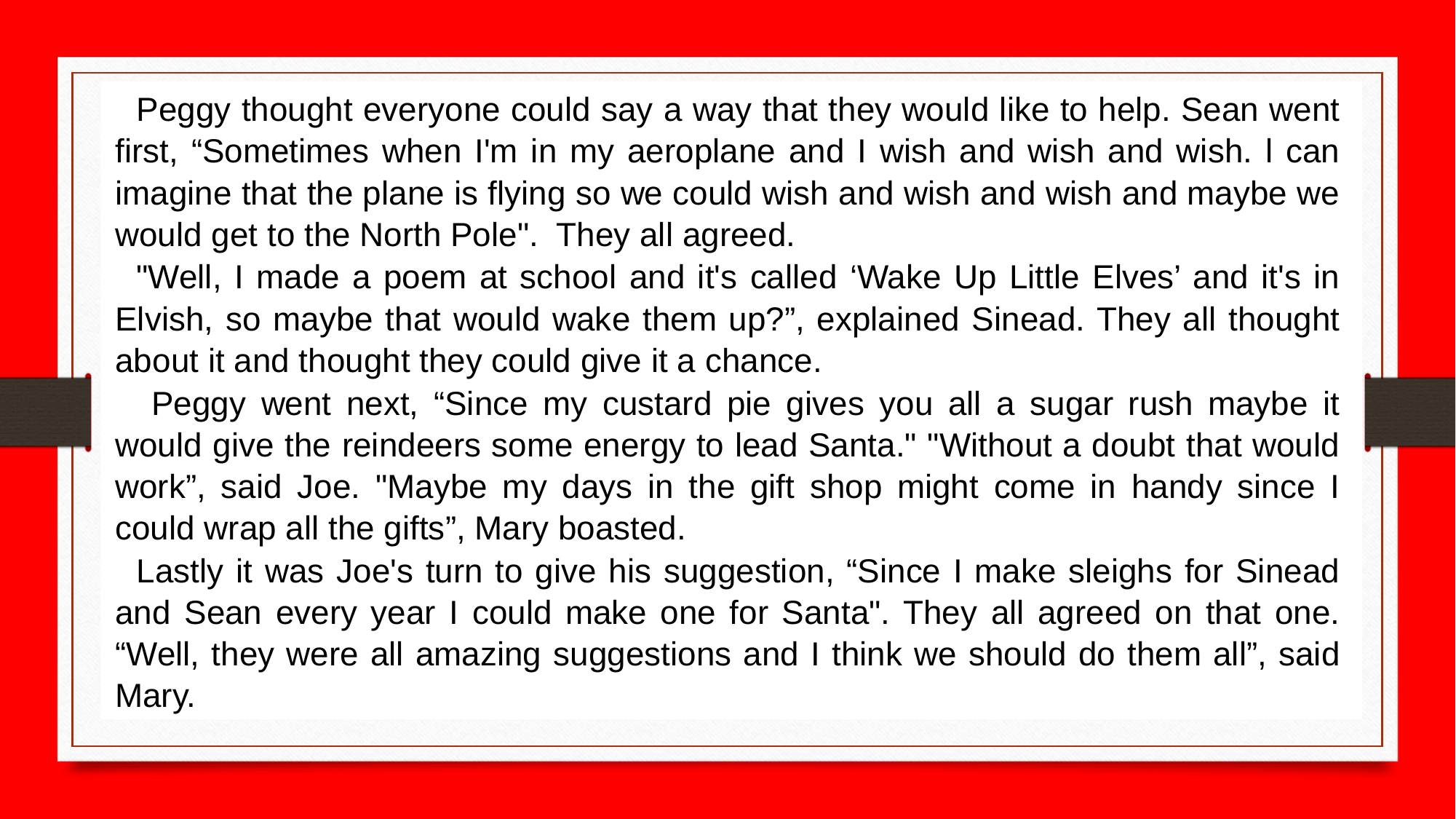

Peggy thought everyone could say a way that they would like to help. Sean went first, “Sometimes when I'm in my aeroplane and I wish and wish and wish. l can imagine that the plane is flying so we could wish and wish and wish and maybe we would get to the North Pole".  They all agreed.
"Well, I made a poem at school and it's called ‘Wake Up Little Elves’ and it's in Elvish, so maybe that would wake them up?”, explained Sinead. They all thought about it and thought they could give it a chance.
 Peggy went next, “Since my custard pie gives you all a sugar rush maybe it would give the reindeers some energy to lead Santa." "Without a doubt that would work”, said Joe. "Maybe my days in the gift shop might come in handy since I could wrap all the gifts”, Mary boasted.
Lastly it was Joe's turn to give his suggestion, “Since I make sleighs for Sinead and Sean every year I could make one for Santa". They all agreed on that one. “Well, they were all amazing suggestions and I think we should do them all”, said Mary.